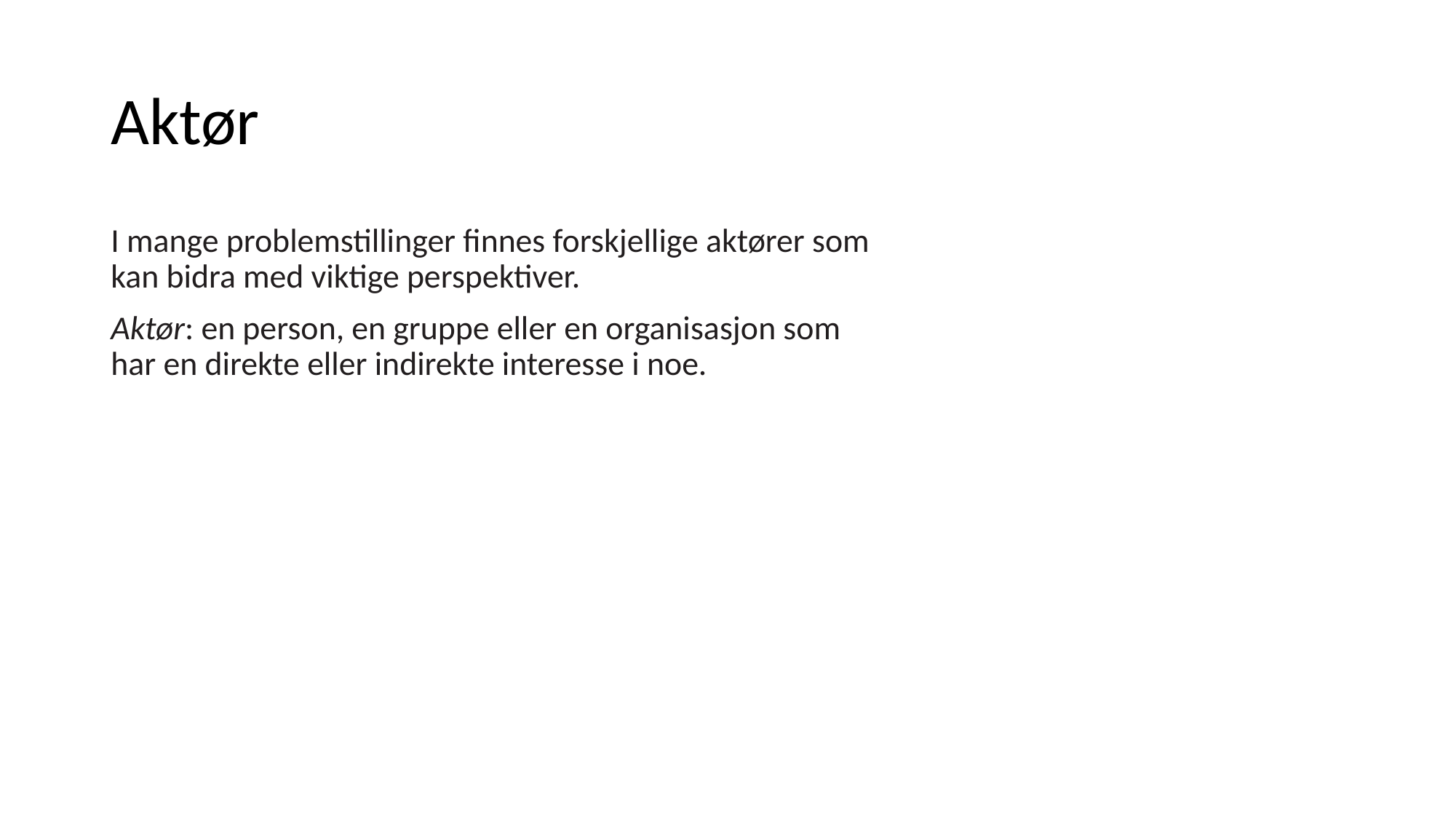

# Aktør
I mange problemstillinger finnes forskjellige aktører som kan bidra med viktige perspektiver.
Aktør: en person, en gruppe eller en organisasjon som har en direkte eller indirekte interesse i noe.